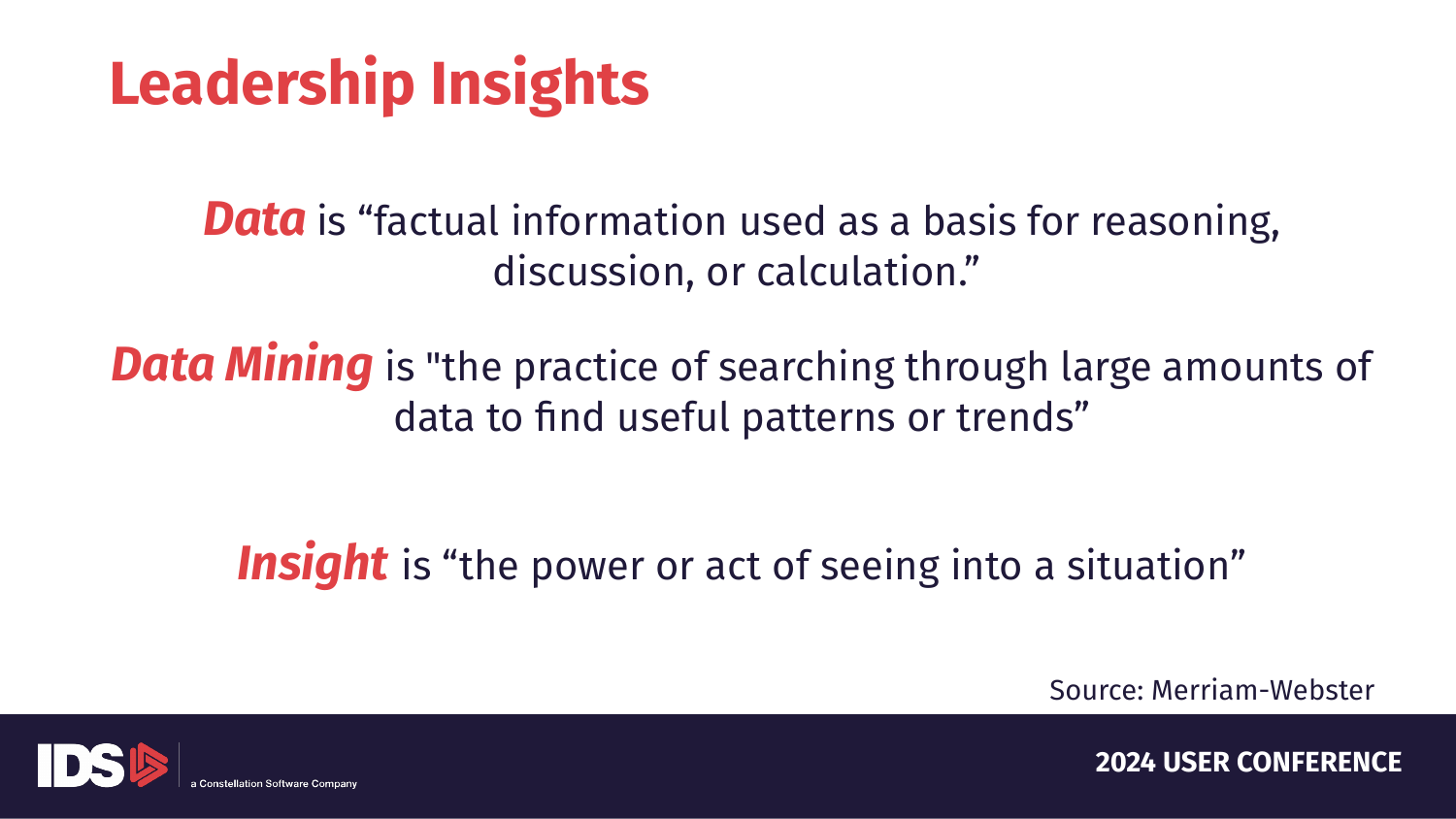

Leadership Insights

Data is “factual information used as a basis for reasoning, discussion, or calculation.”

Data Mining is "the practice of searching through large amounts of data to find useful patterns or trends”

Insight is “the power or act of seeing into a situation”

Source: Merriam-Webster